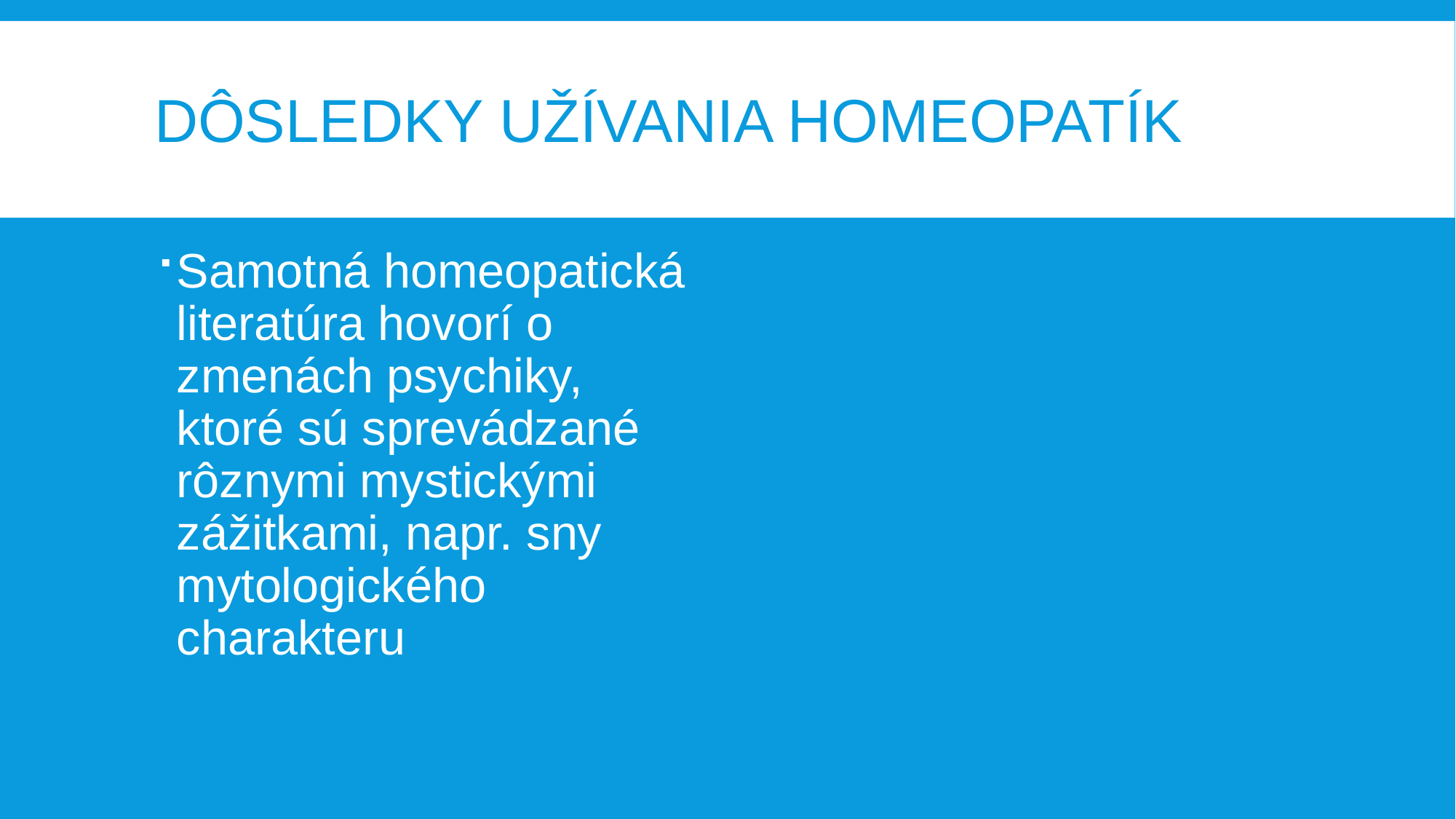

# Dôsledky užívania homeopatík
Samotná homeopatická literatúra hovorí o zmenách psychiky, ktoré sú sprevádzané rôznymi mystickými zážitkami, napr. sny mytologického charakteru